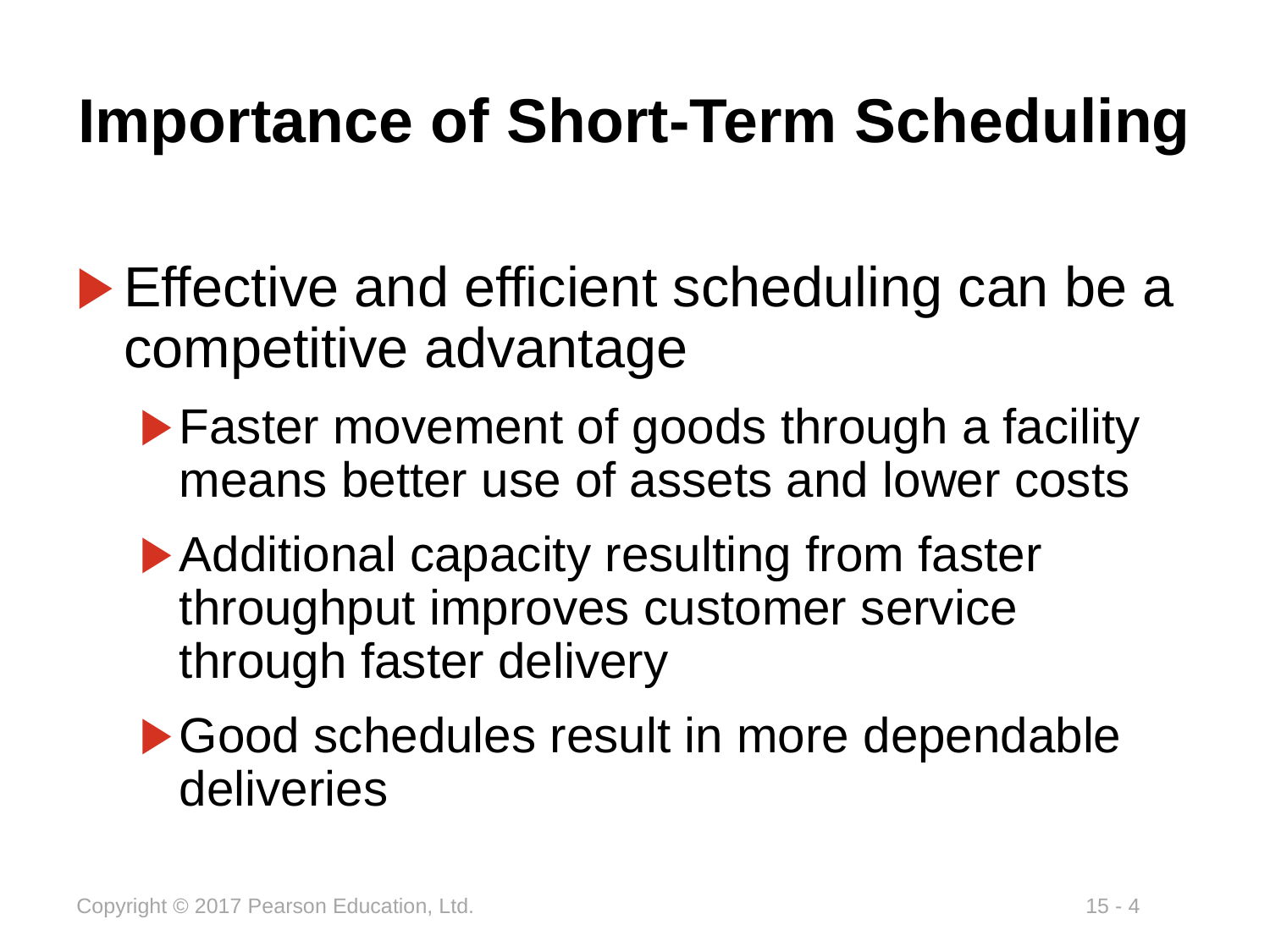

# Importance of Short-Term Scheduling
Effective and efficient scheduling can be a competitive advantage
Faster movement of goods through a facility means better use of assets and lower costs
Additional capacity resulting from faster throughput improves customer service through faster delivery
Good schedules result in more dependable deliveries